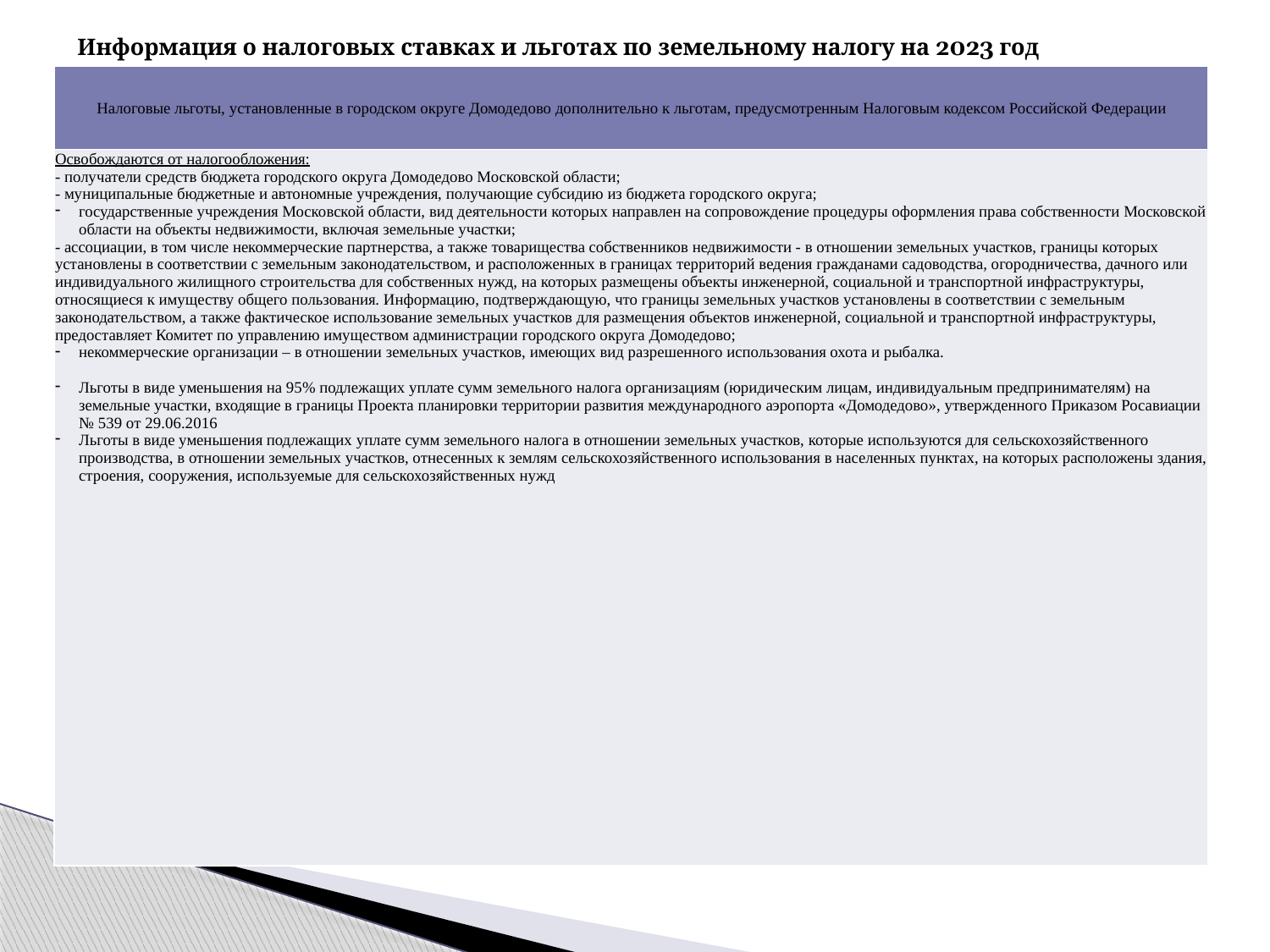

# Информация о налоговых ставках и льготах по земельному налогу на 2023 год
| Налоговые льготы, установленные в городском округе Домодедово дополнительно к льготам, предусмотренным Налоговым кодексом Российской Федерации |
| --- |
| Освобождаются от налогообложения: - получатели средств бюджета городского округа Домодедово Московской области; - муниципальные бюджетные и автономные учреждения, получающие субсидию из бюджета городского округа; государственные учреждения Московской области, вид деятельности которых направлен на сопровождение процедуры оформления права собственности Московской области на объекты недвижимости, включая земельные участки; - ассоциации, в том числе некоммерческие партнерства, а также товарищества собственников недвижимости - в отношении земельных участков, границы которых установлены в соответствии с земельным законодательством, и расположенных в границах территорий ведения гражданами садоводства, огородничества, дачного или индивидуального жилищного строительства для собственных нужд, на которых размещены объекты инженерной, социальной и транспортной инфраструктуры, относящиеся к имуществу общего пользования. Информацию, подтверждающую, что границы земельных участков установлены в соответствии с земельным законодательством, а также фактическое использование земельных участков для размещения объектов инженерной, социальной и транспортной инфраструктуры, предоставляет Комитет по управлению имуществом администрации городского округа Домодедово; некоммерческие организации – в отношении земельных участков, имеющих вид разрешенного использования охота и рыбалка. Льготы в виде уменьшения на 95% подлежащих уплате сумм земельного налога организациям (юридическим лицам, индивидуальным предпринимателям) на земельные участки, входящие в границы Проекта планировки территории развития международного аэропорта «Домодедово», утвержденного Приказом Росавиации № 539 от 29.06.2016 Льготы в виде уменьшения подлежащих уплате сумм земельного налога в отношении земельных участков, которые используются для сельскохозяйственного производства, в отношении земельных участков, отнесенных к землям сельскохозяйственного использования в населенных пунктах, на которых расположены здания, строения, сооружения, используемые для сельскохозяйственных нужд |